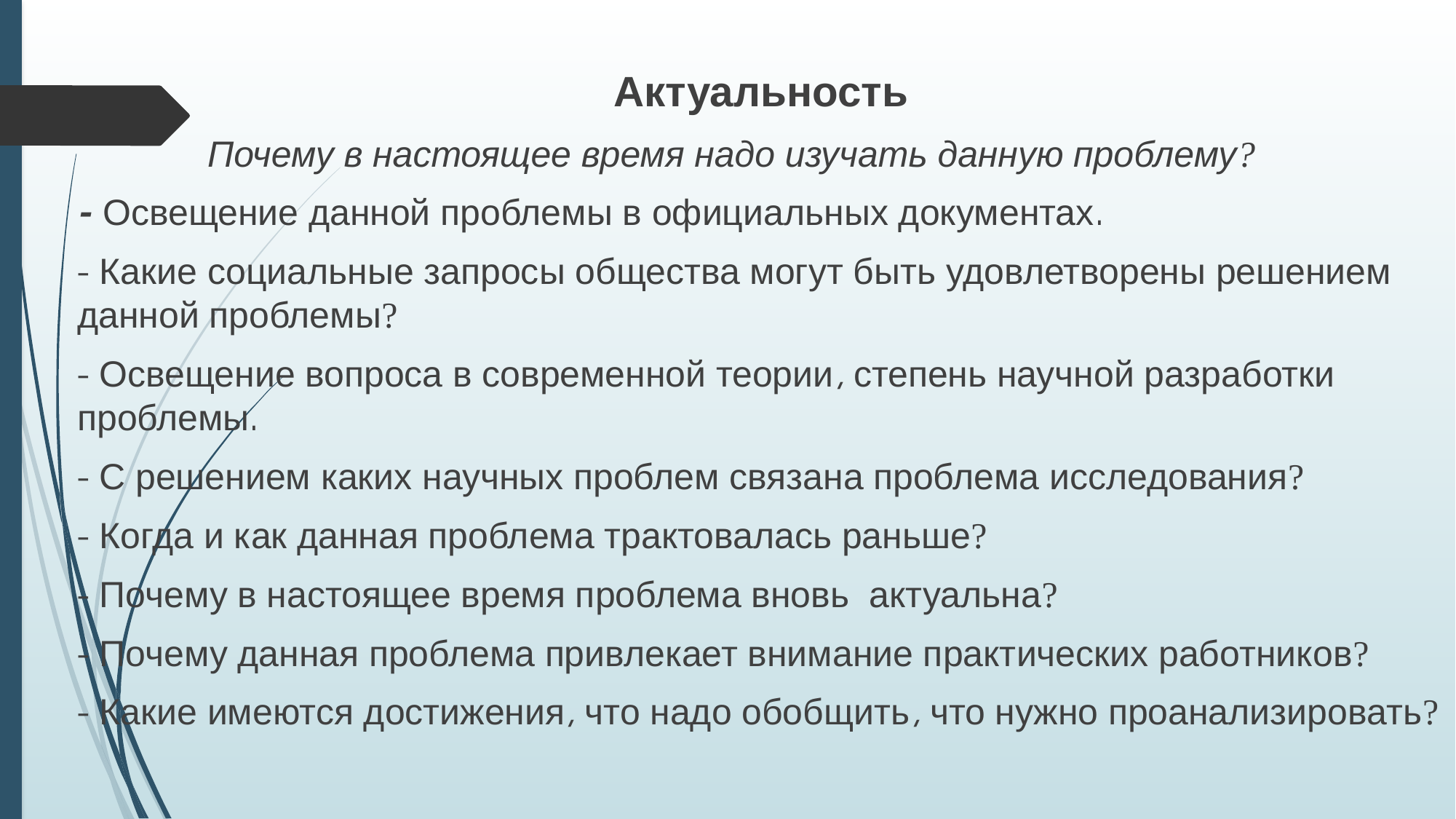

Актуальность
             Почему в настоящее время надо изучать данную проблему?
- Освещение данной проблемы в официальных документах.
- Какие социальные запросы общества могут быть удовлетворены решением данной проблемы?
- Освещение вопроса в современной теории, степень научной разработки проблемы.
- С решением каких научных проблем связана проблема исследования?
- Когда и как данная проблема трактовалась раньше?
- Почему в настоящее время проблема вновь  актуальна?
- Почему данная проблема привлекает внимание практических работников?
- Какие имеются достижения, что надо обобщить, что нужно проанализировать?